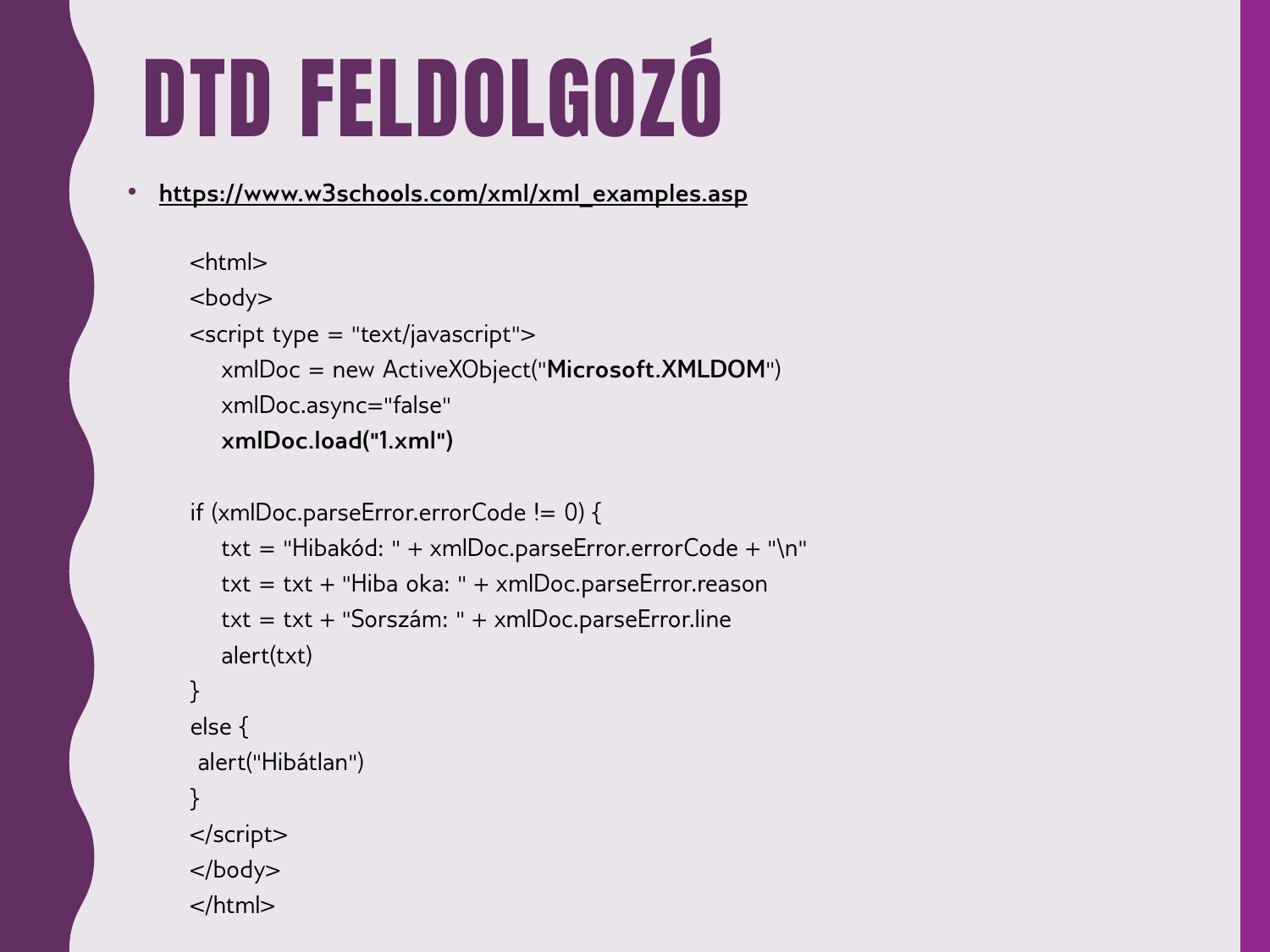

# DTD feldolgozó
https://www.w3schools.com/xml/xml_examples.asp

<html>
<body>
<script type = "text/javascript">
	xmlDoc = new ActiveXObject("Microsoft.XMLDOM")
	xmlDoc.async="false"
	xmlDoc.load("1.xml")

if (xmlDoc.parseError.errorCode != 0) {
 	txt = "Hibakód: " + xmlDoc.parseError.errorCode + "\n"
 	txt = txt + "Hiba oka: " + xmlDoc.parseError.reason
 	txt = txt + "Sorszám: " + xmlDoc.parseError.line
 	alert(txt)
}
else {
 alert("Hibátlan")
}
</script>
</body>
</html>